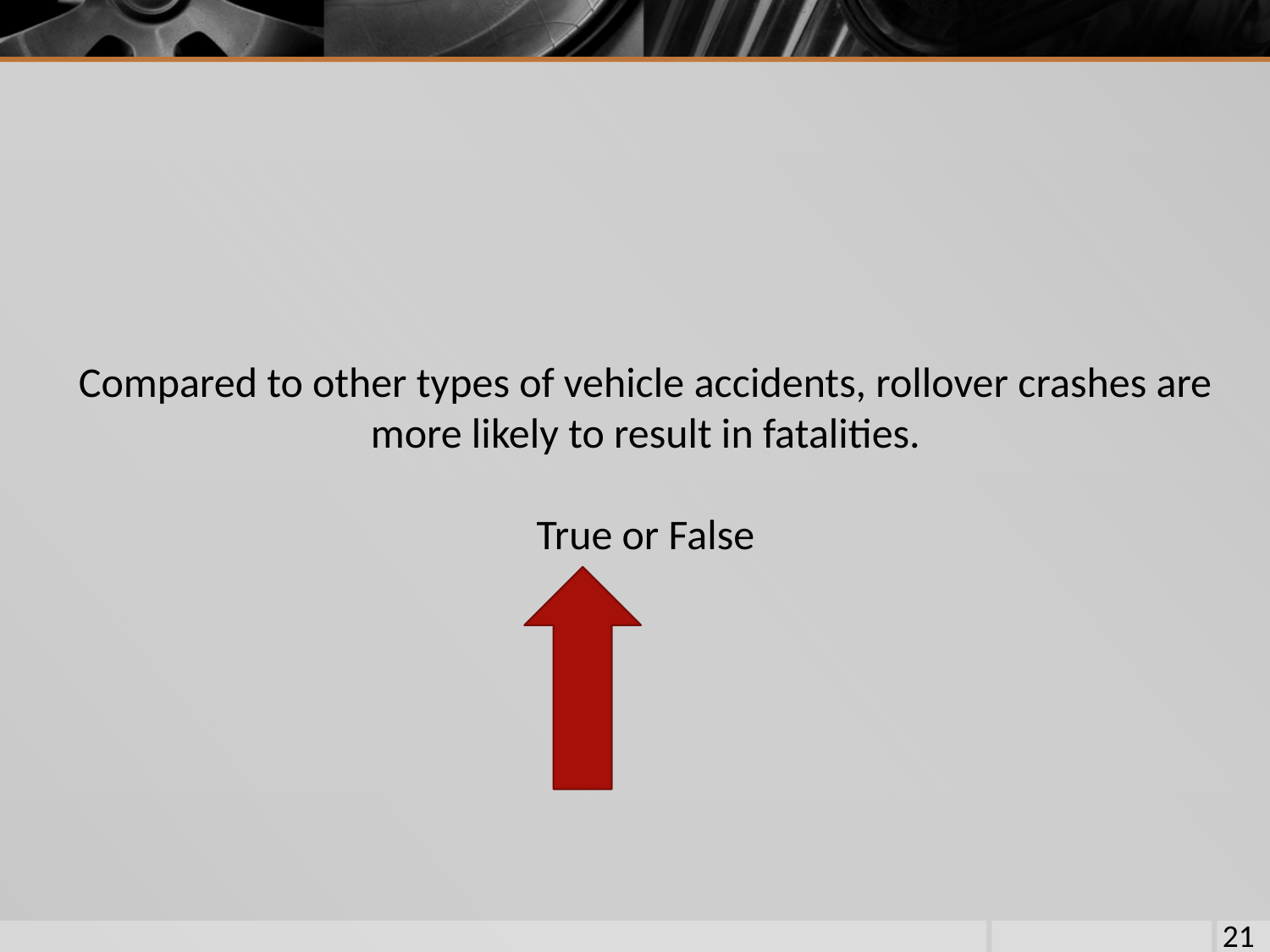

Compared to other types of vehicle accidents, rollover crashes are more likely to result in fatalities.

True or False

21